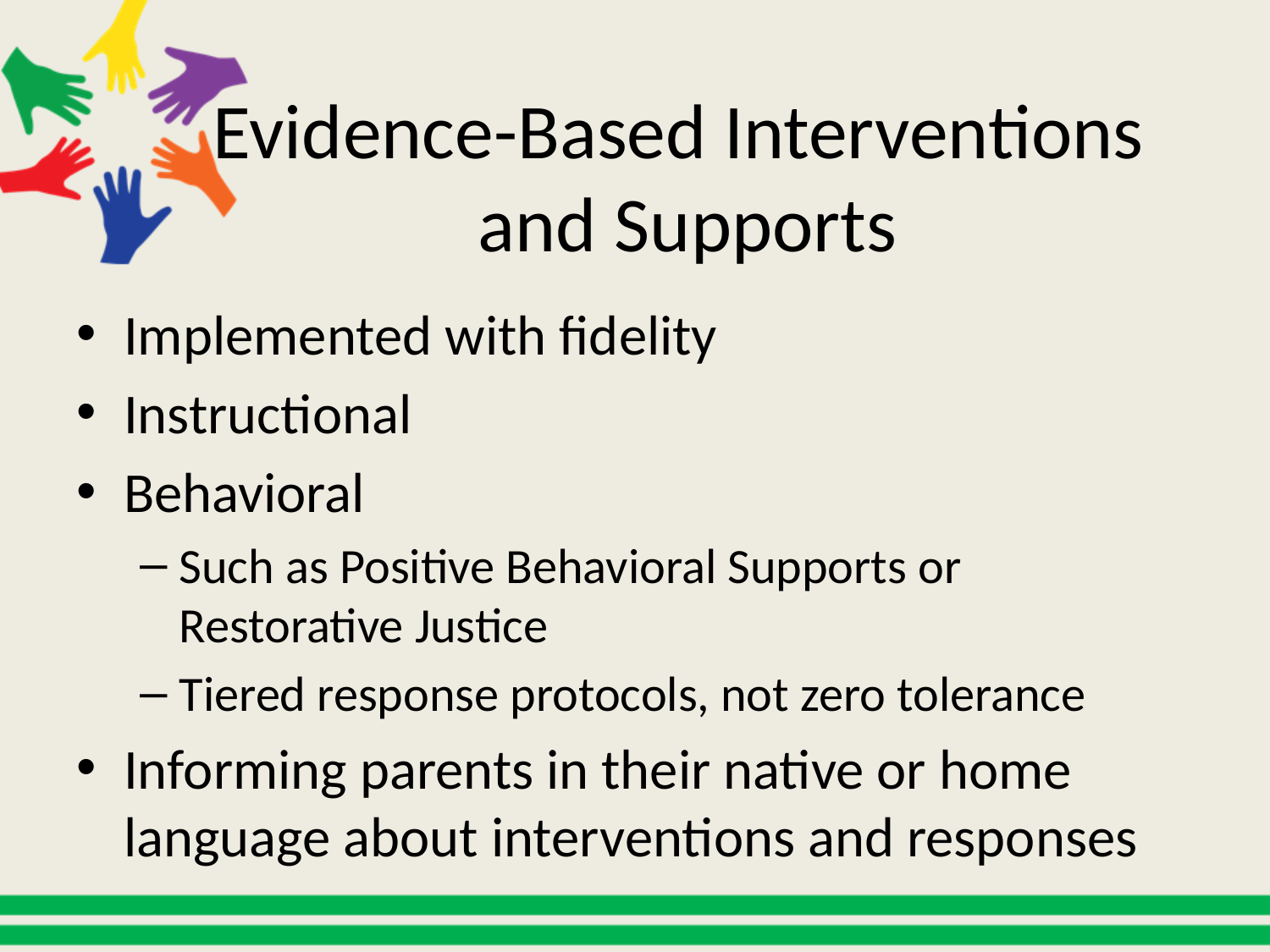

# Evidence-Based Interventions and Supports
Implemented with fidelity
Instructional
Behavioral
Such as Positive Behavioral Supports or Restorative Justice
Tiered response protocols, not zero tolerance
Informing parents in their native or home language about interventions and responses